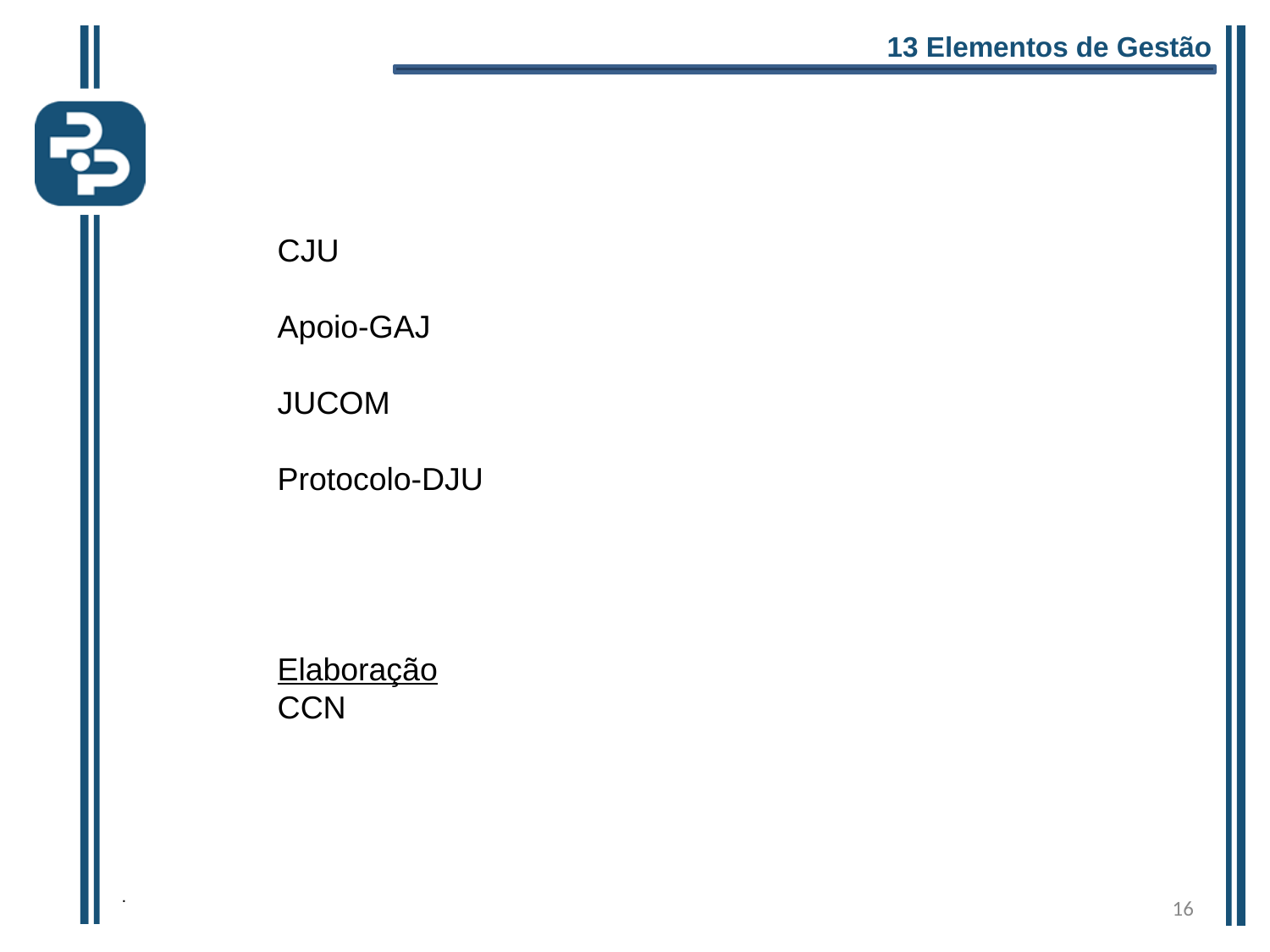

13 Elementos de Gestão

CJU

Apoio-GAJ

JUCOM

Protocolo-DJU

Elaboração
CCN
.
16